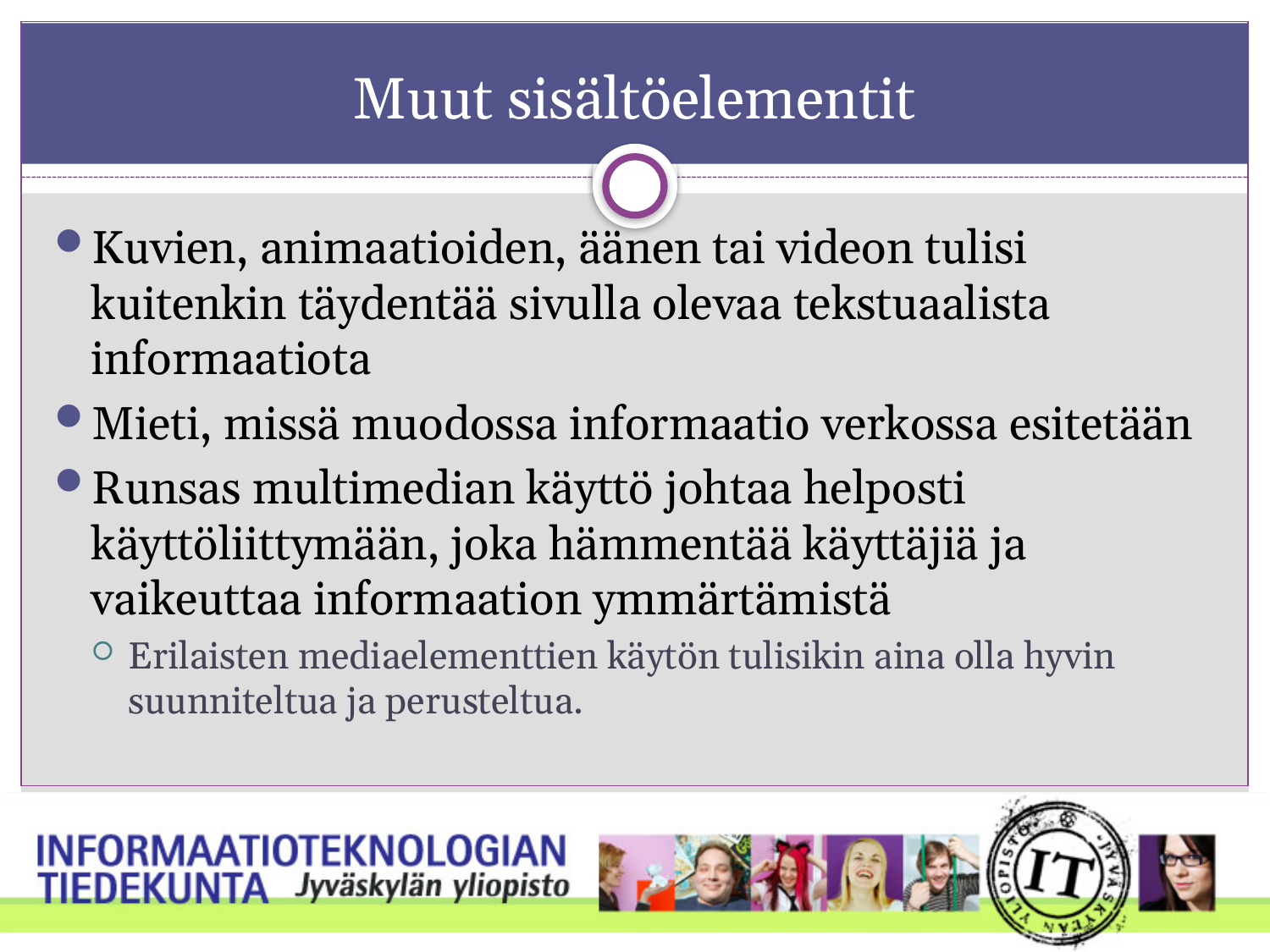

# Muut sisältöelementit
Kuvien, animaatioiden, äänen tai videon tulisi kuitenkin täydentää sivulla olevaa tekstuaalista informaatiota
Mieti, missä muodossa informaatio verkossa esitetään
Runsas multimedian käyttö johtaa helposti käyttöliittymään, joka hämmentää käyttäjiä ja vaikeuttaa informaation ymmärtämistä
Erilaisten mediaelementtien käytön tulisikin aina olla hyvin suunniteltua ja perusteltua.